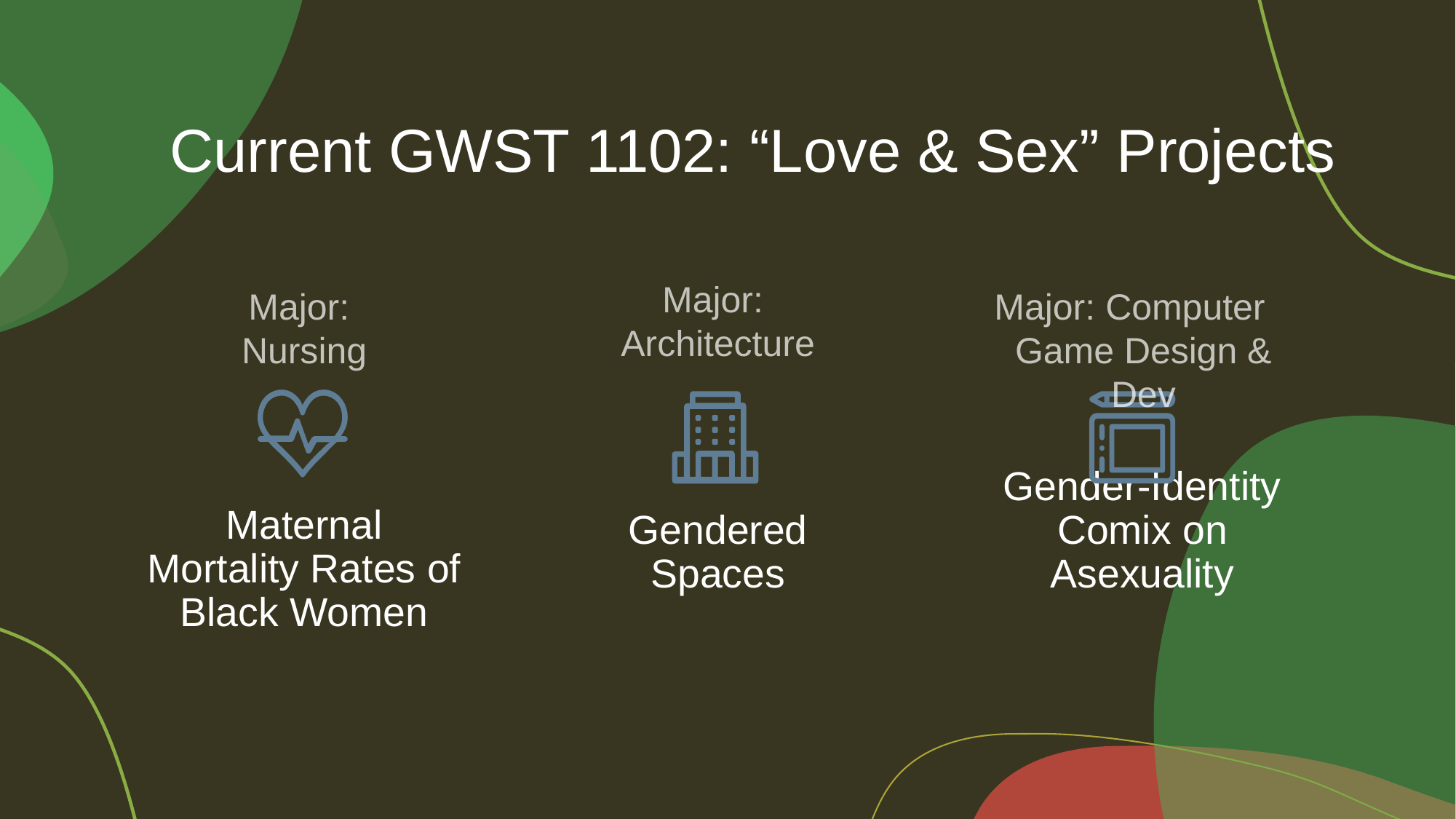

Current GWST 1102: “Love & Sex” Projects
Major:
Architecture
Major:
Nursing
Major: Computer Game Design & Dev

Gendered Spaces
Gender-Identity Comix on Asexuality
Maternal Mortality Rates of Black Women